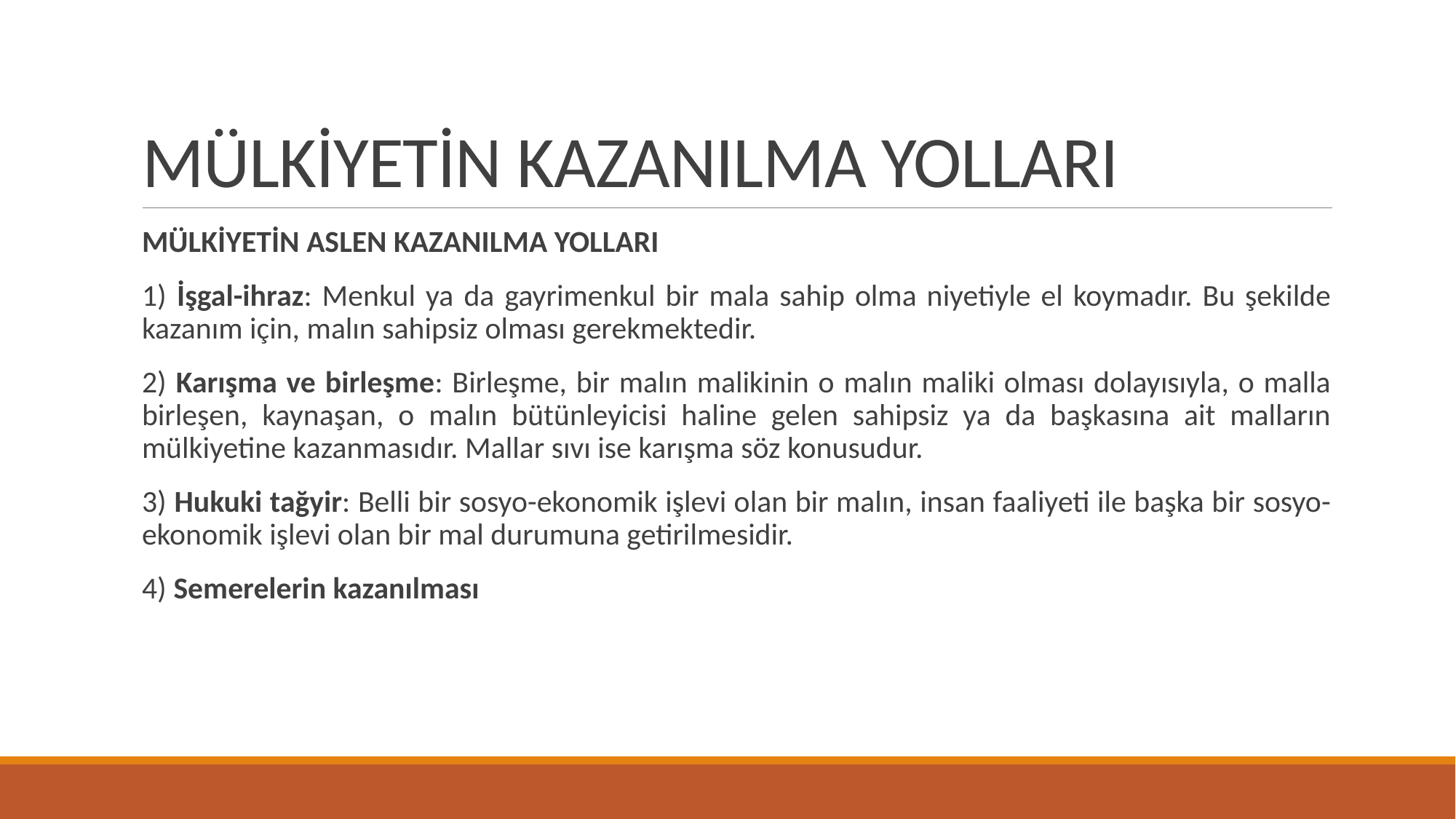

# MÜLKİYETİN KAZANILMA YOLLARI
MÜLKİYETİN ASLEN KAZANILMA YOLLARI
1) İşgal-ihraz: Menkul ya da gayrimenkul bir mala sahip olma niyetiyle el koymadır. Bu şekilde kazanım için, malın sahipsiz olması gerekmektedir.
2) Karışma ve birleşme: Birleşme, bir malın malikinin o malın maliki olması dolayısıyla, o malla birleşen, kaynaşan, o malın bütünleyicisi haline gelen sahipsiz ya da başkasına ait malların mülkiyetine kazanmasıdır. Mallar sıvı ise karışma söz konusudur.
3) Hukuki tağyir: Belli bir sosyo-ekonomik işlevi olan bir malın, insan faaliyeti ile başka bir sosyo-ekonomik işlevi olan bir mal durumuna getirilmesidir.
4) Semerelerin kazanılması